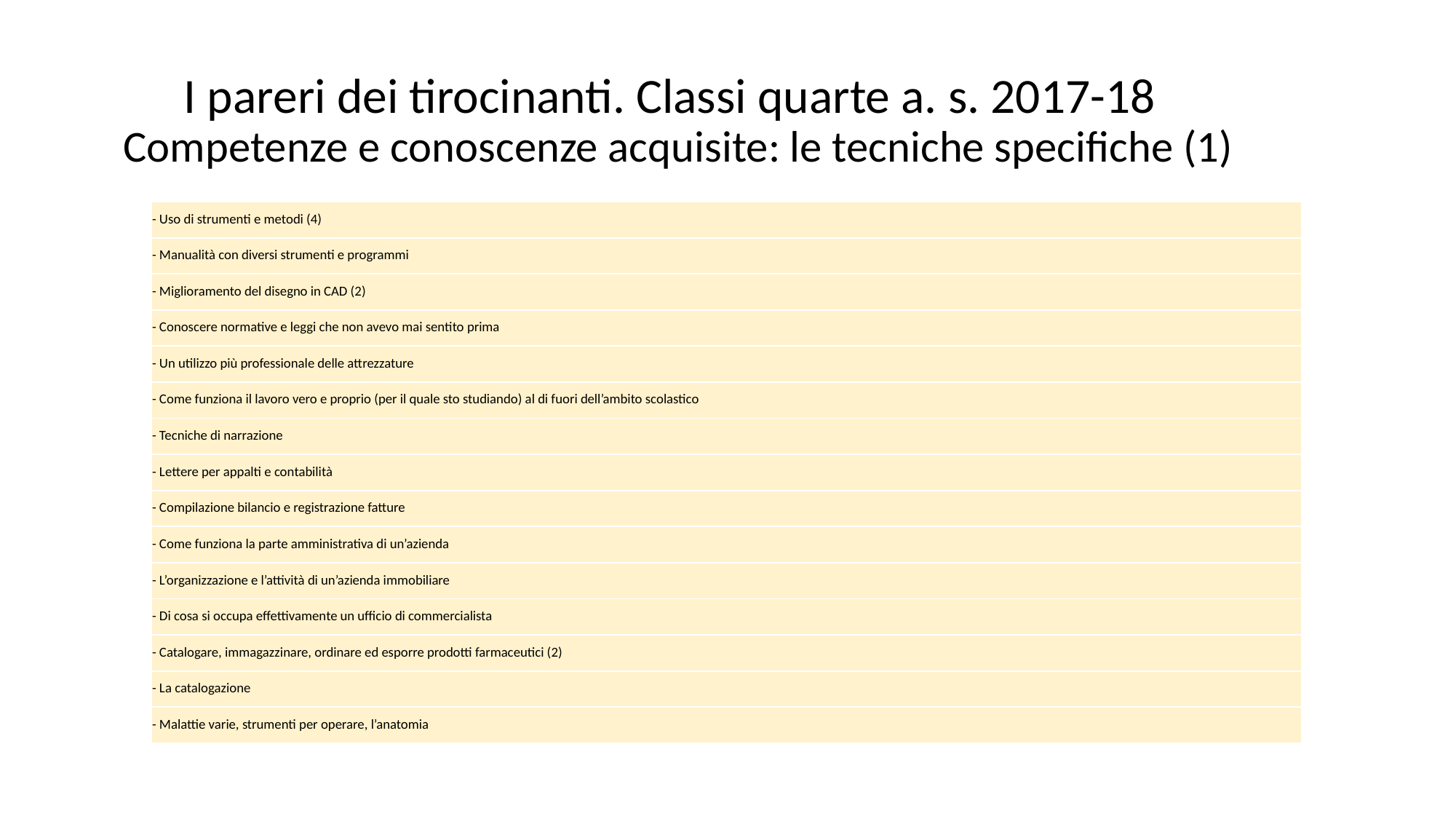

# I pareri dei tirocinanti. Classi quarte a. s. 2017-18 Competenze e conoscenze acquisite: le tecniche specifiche (1)
| - Uso di strumenti e metodi (4) |
| --- |
| - Manualità con diversi strumenti e programmi |
| - Miglioramento del disegno in CAD (2) |
| - Conoscere normative e leggi che non avevo mai sentito prima |
| - Un utilizzo più professionale delle attrezzature |
| - Come funziona il lavoro vero e proprio (per il quale sto studiando) al di fuori dell’ambito scolastico |
| - Tecniche di narrazione |
| - Lettere per appalti e contabilità |
| - Compilazione bilancio e registrazione fatture |
| - Come funziona la parte amministrativa di un’azienda |
| - L’organizzazione e l’attività di un’azienda immobiliare |
| - Di cosa si occupa effettivamente un ufficio di commercialista |
| - Catalogare, immagazzinare, ordinare ed esporre prodotti farmaceutici (2) |
| - La catalogazione |
| - Malattie varie, strumenti per operare, l’anatomia |